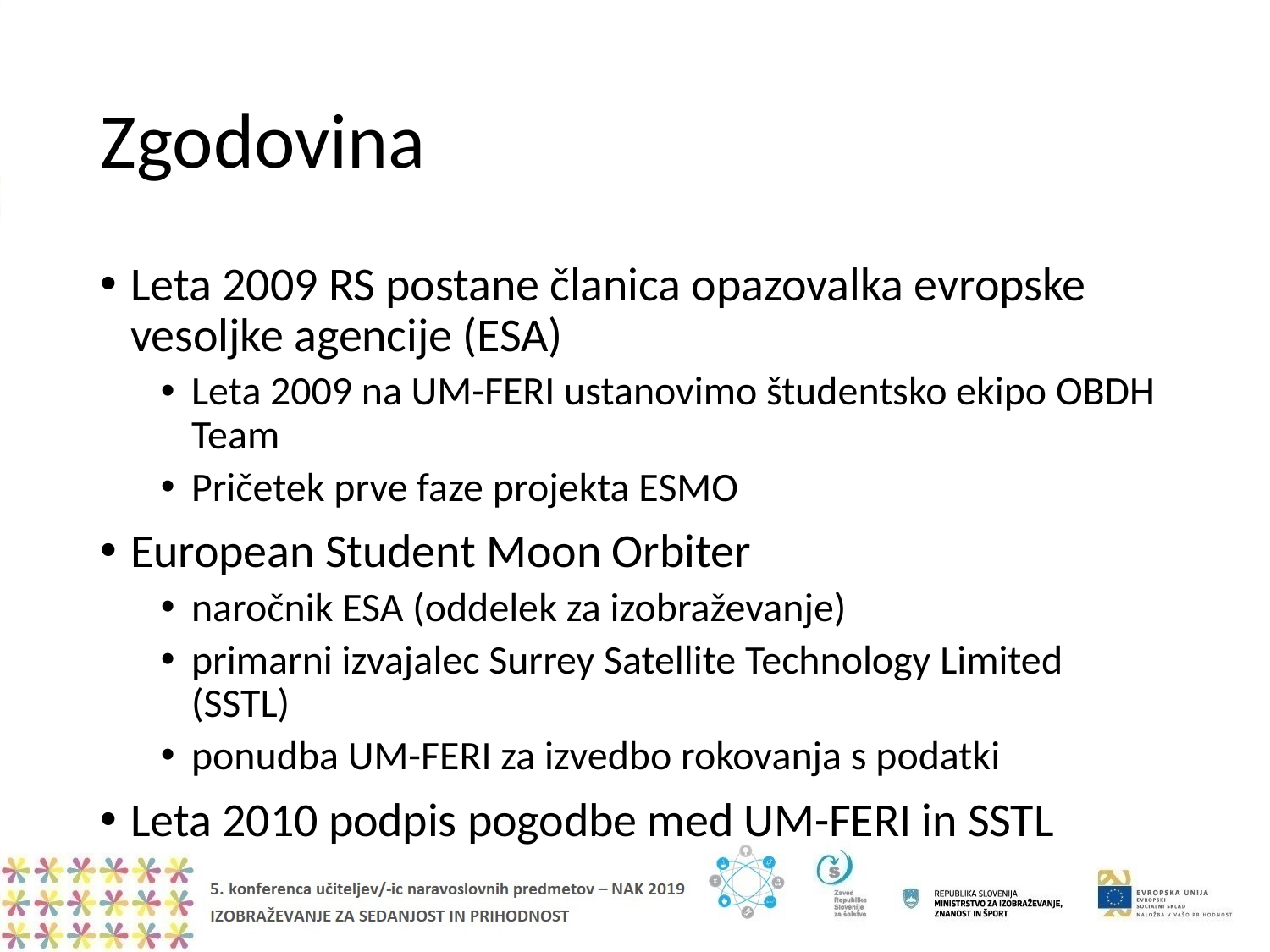

# Zgodovina
Leta 2009 RS postane članica opazovalka evropske vesoljke agencije (ESA)
Leta 2009 na UM-FERI ustanovimo študentsko ekipo OBDH Team
Pričetek prve faze projekta ESMO
European Student Moon Orbiter
naročnik ESA (oddelek za izobraževanje)
primarni izvajalec Surrey Satellite Technology Limited (SSTL)
ponudba UM-FERI za izvedbo rokovanja s podatki
Leta 2010 podpis pogodbe med UM-FERI in SSTL